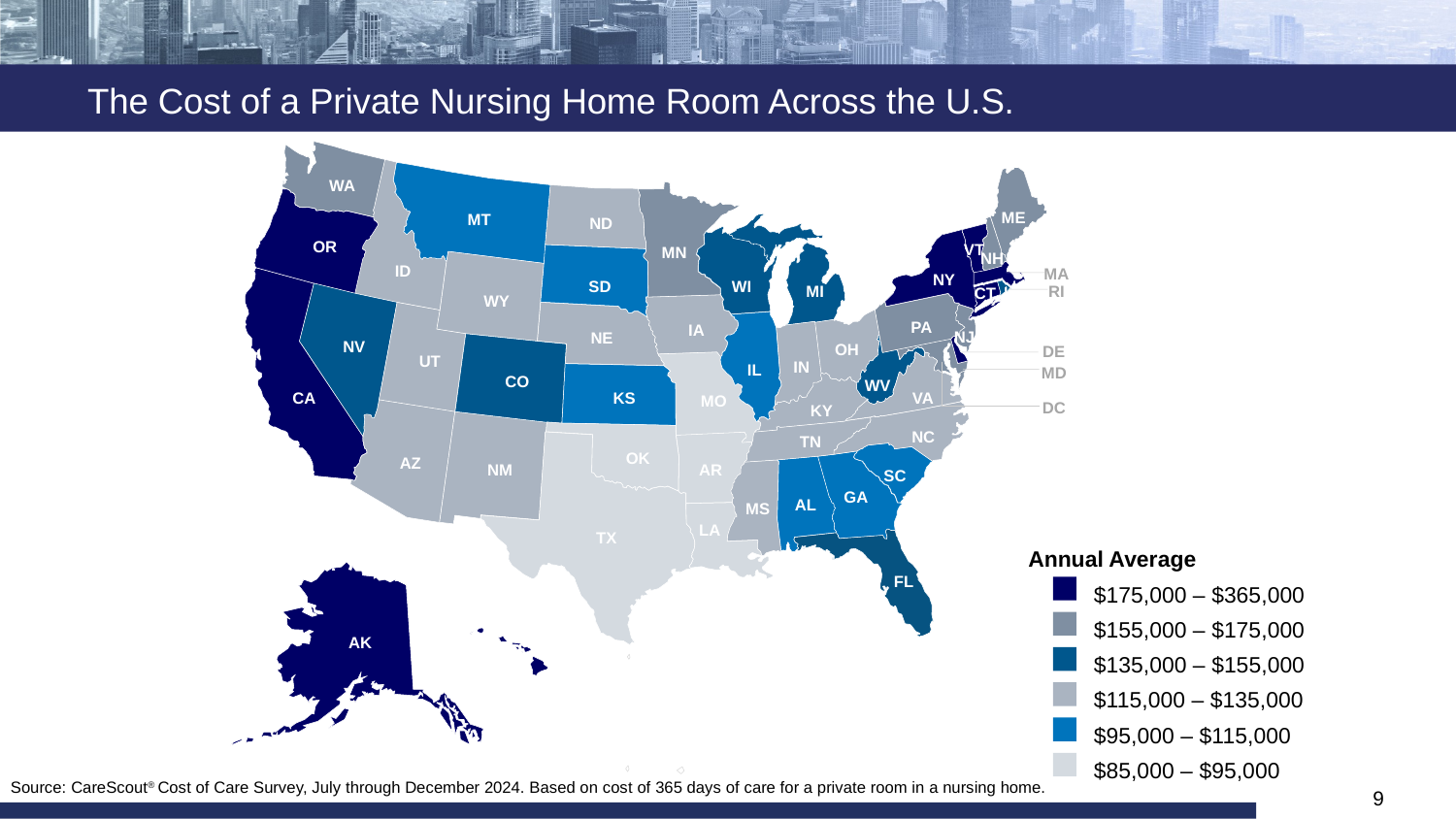

# The Cost of a Private Nursing Home Room Across the U.S.

WA
ME
MT
ND
OR
VT
MN
NH
ID
MA
NY
SD
WI
RI
MI
CT
WY
PA
IA
NJ
NE
NV
OH
UT
IN
IL
MD
CO
WV
KS
CA
VA
MO
DC
KY
NC
TN
OK
AZ
NM
AR
SC
GA
AL
MS
LA
TX
FL
AK
HI
WA
ME
MT
ND
OR
VT
MN
NH
ID

NY
SD
WI
MI
CT
WY
PA
IA
NJ
NE
NV
OH
UT
IN
IL
CO
WV
KS
CA
VA
MO
KY
NC
TN
OK
AZ
NM
AR
SC
GA
MS
LA
TX
FL
AK
HI

DE

$91,000

$15,600

Annual Average

$175,000 – $365,000

$155,000 – $175,000

$135,000 – $155,000

$115,000 – $135,000

$95,000 – $115,000

$85,000 – $95,000

Source: CareScout® Cost of Care Survey, July through December 2024. Based on cost of 365 days of care for a private room in a nursing home.